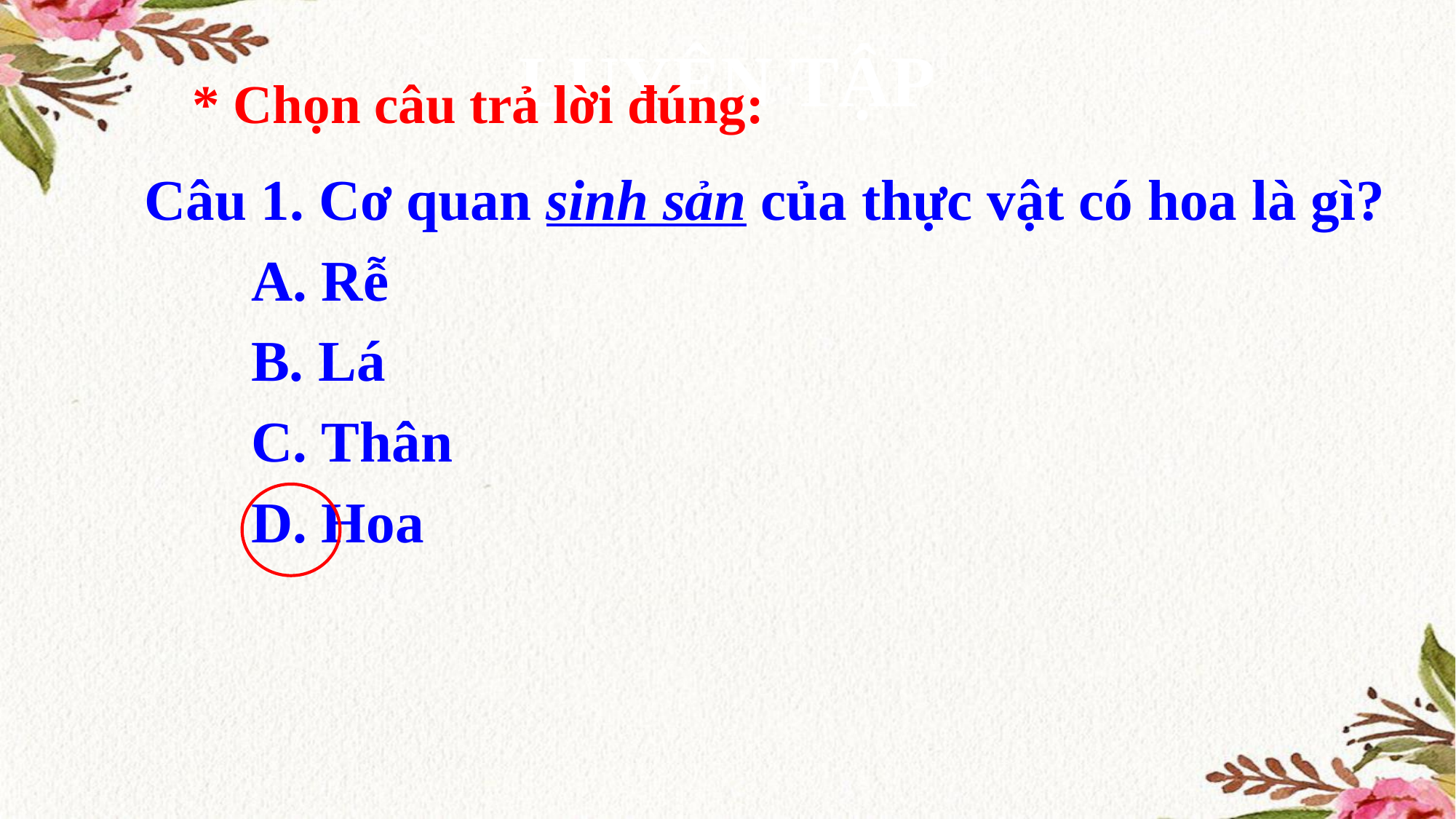

LUYỆN TẬP
* Chọn câu trả lời đúng:
   Câu 1. Cơ quan sinh sản của thực vật có hoa là gì?
		A. Rễ
 		B. Lá
		C. Thân
		D. Hoa